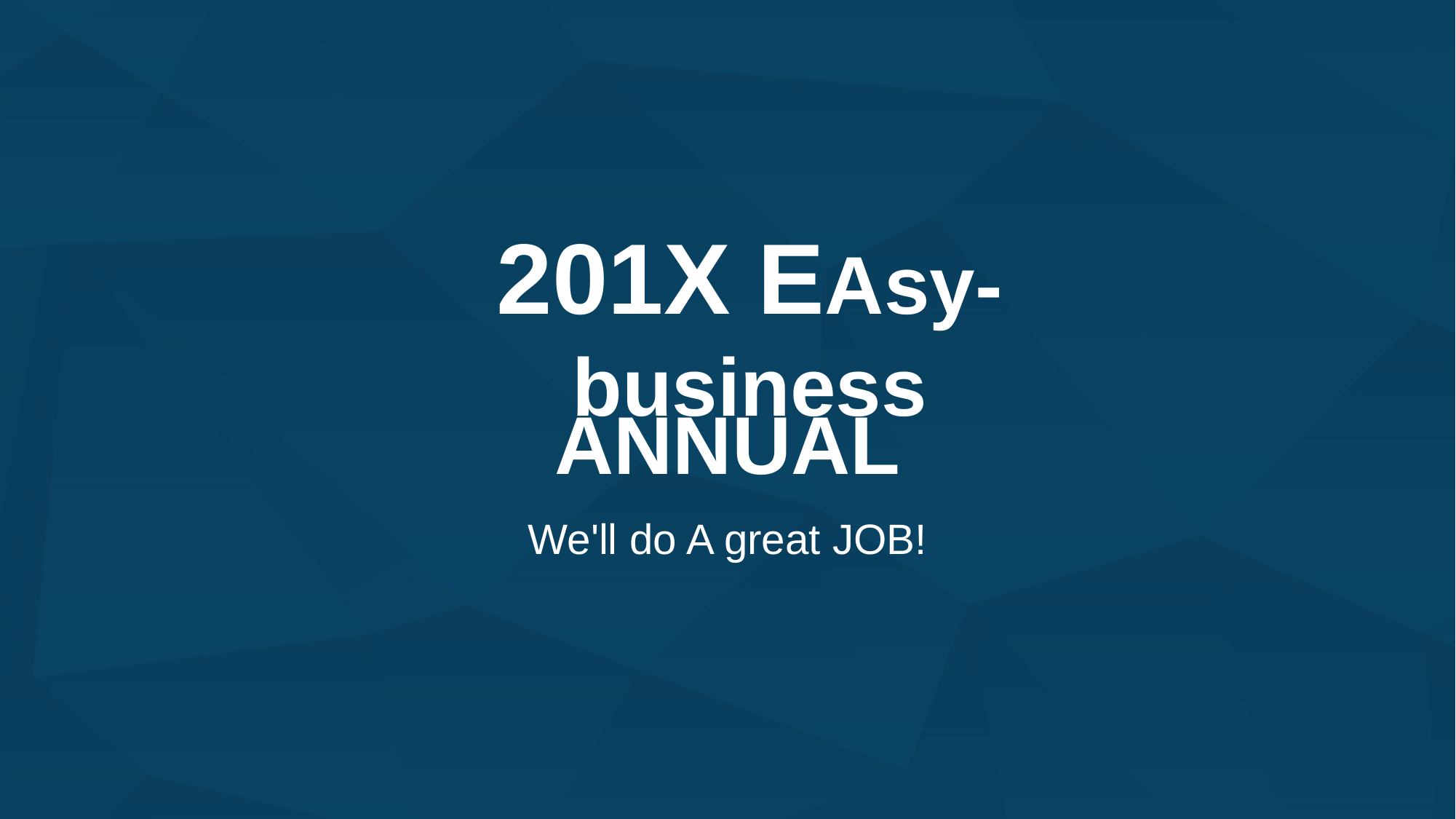

201X EAsy-business
ANNUAL
We'll do A great JOB!